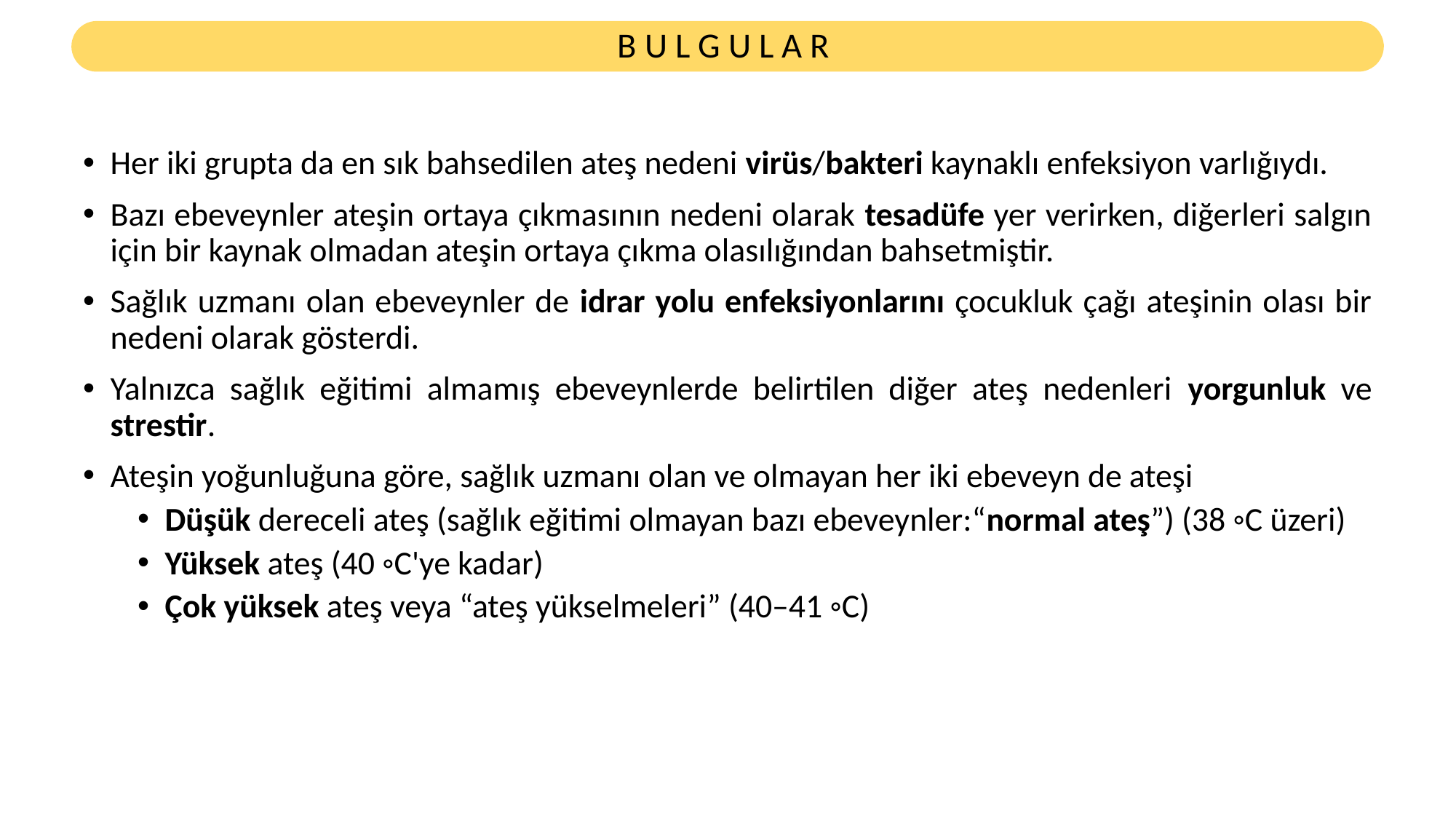

# B U L G U L A R
Her iki grupta da en sık bahsedilen ateş nedeni virüs/bakteri kaynaklı enfeksiyon varlığıydı.
Bazı ebeveynler ateşin ortaya çıkmasının nedeni olarak tesadüfe yer verirken, diğerleri salgın için bir kaynak olmadan ateşin ortaya çıkma olasılığından bahsetmiştir.
Sağlık uzmanı olan ebeveynler de idrar yolu enfeksiyonlarını çocukluk çağı ateşinin olası bir nedeni olarak gösterdi.
Yalnızca sağlık eğitimi almamış ebeveynlerde belirtilen diğer ateş nedenleri yorgunluk ve strestir.
Ateşin yoğunluğuna göre, sağlık uzmanı olan ve olmayan her iki ebeveyn de ateşi
Düşük dereceli ateş (sağlık eğitimi olmayan bazı ebeveynler:“normal ateş”) (38 ◦C üzeri)
Yüksek ateş (40 ◦C'ye kadar)
Çok yüksek ateş veya “ateş yükselmeleri” (40–41 ◦C)